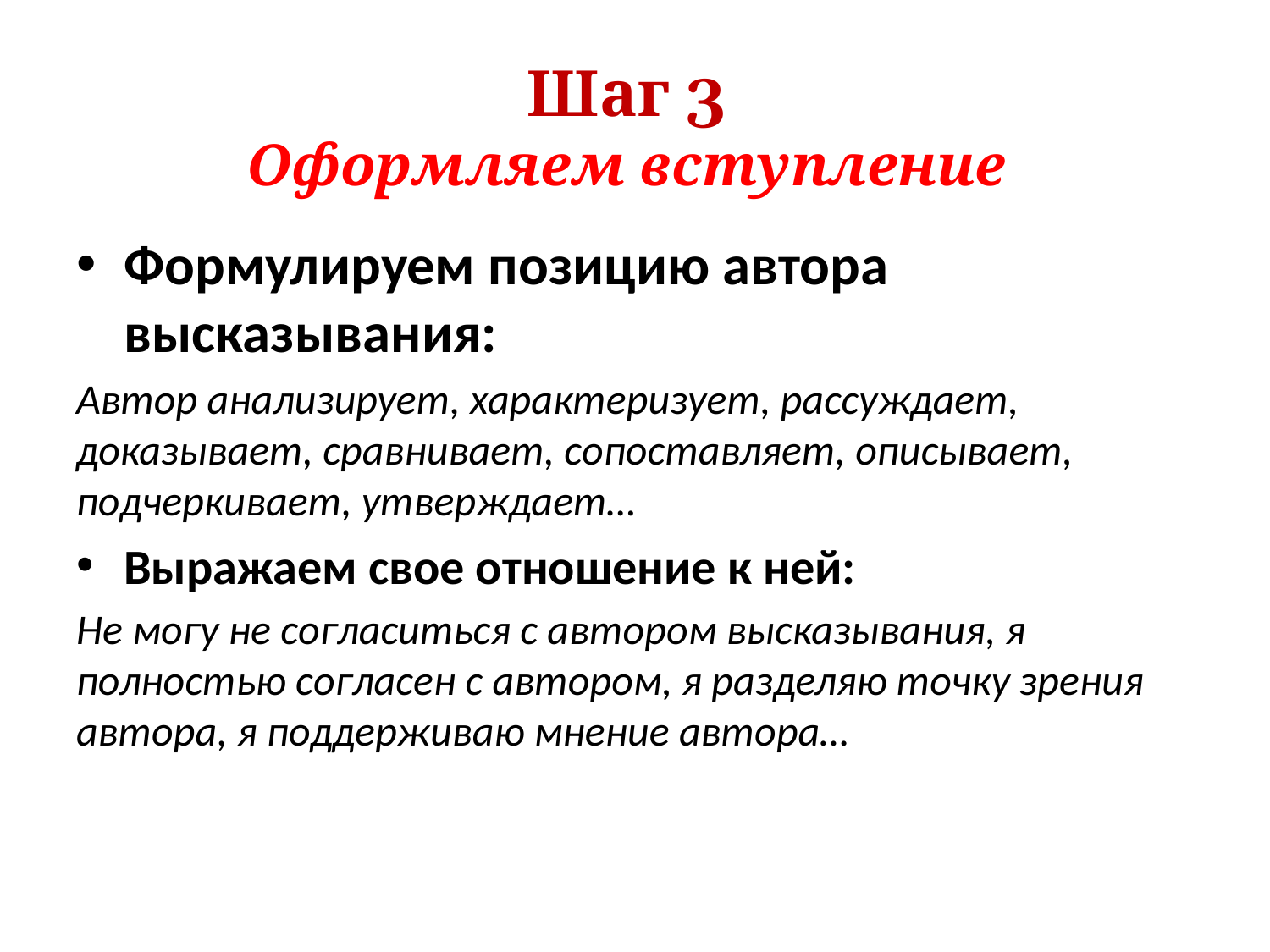

# Шаг 3 Оформляем вступление
Формулируем позицию автора высказывания:
Автор анализирует, характеризует, рассуждает, доказывает, сравнивает, сопоставляет, описывает, подчеркивает, утверждает…
Выражаем свое отношение к ней:
Не могу не согласиться с автором высказывания, я полностью согласен с автором, я разделяю точку зрения автора, я поддерживаю мнение автора…